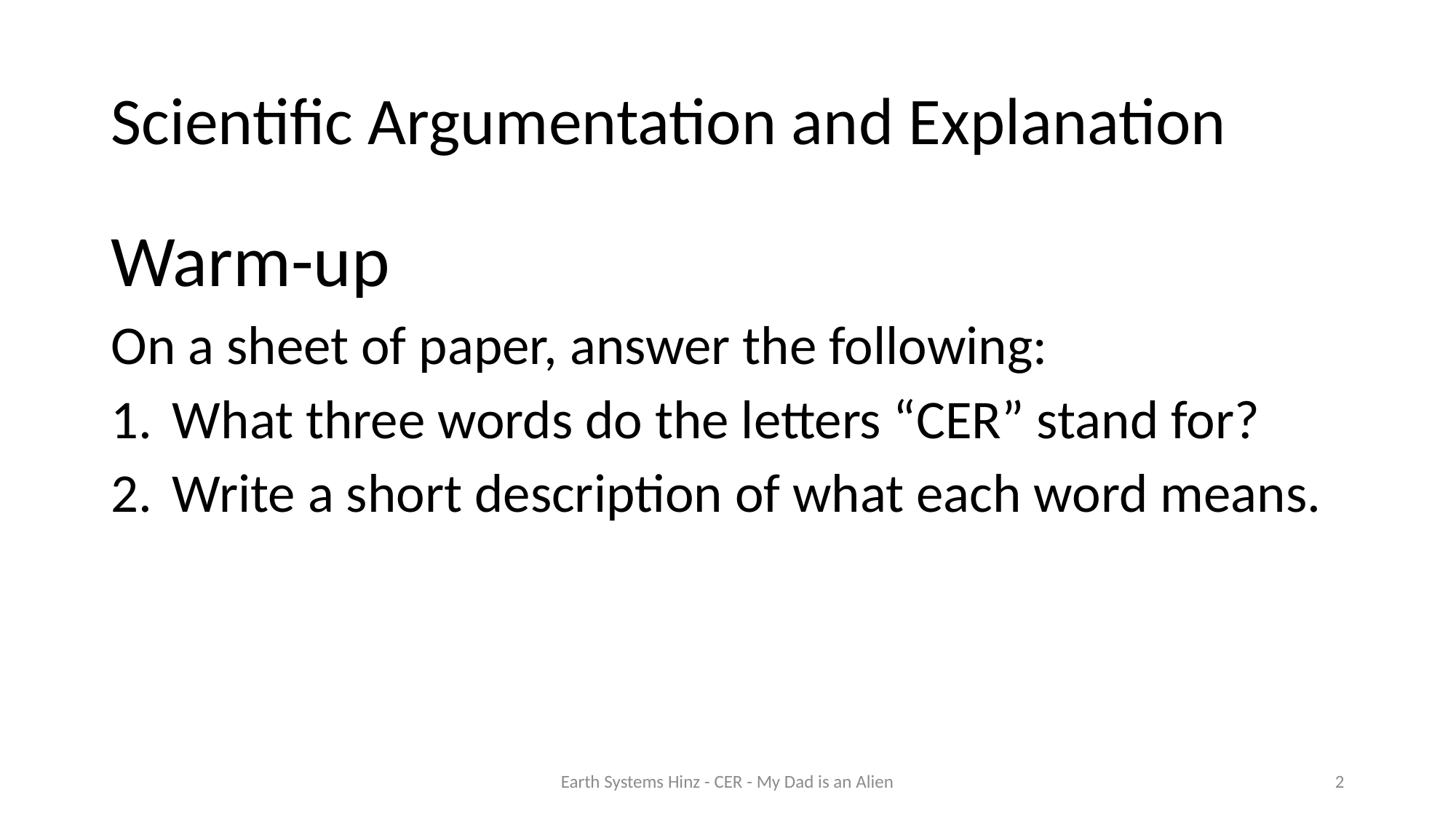

# Scientific Argumentation and Explanation
Warm-up
On a sheet of paper, answer the following:
What three words do the letters “CER” stand for?
Write a short description of what each word means.

Earth Systems Hinz - CER - My Dad is an Alien
2